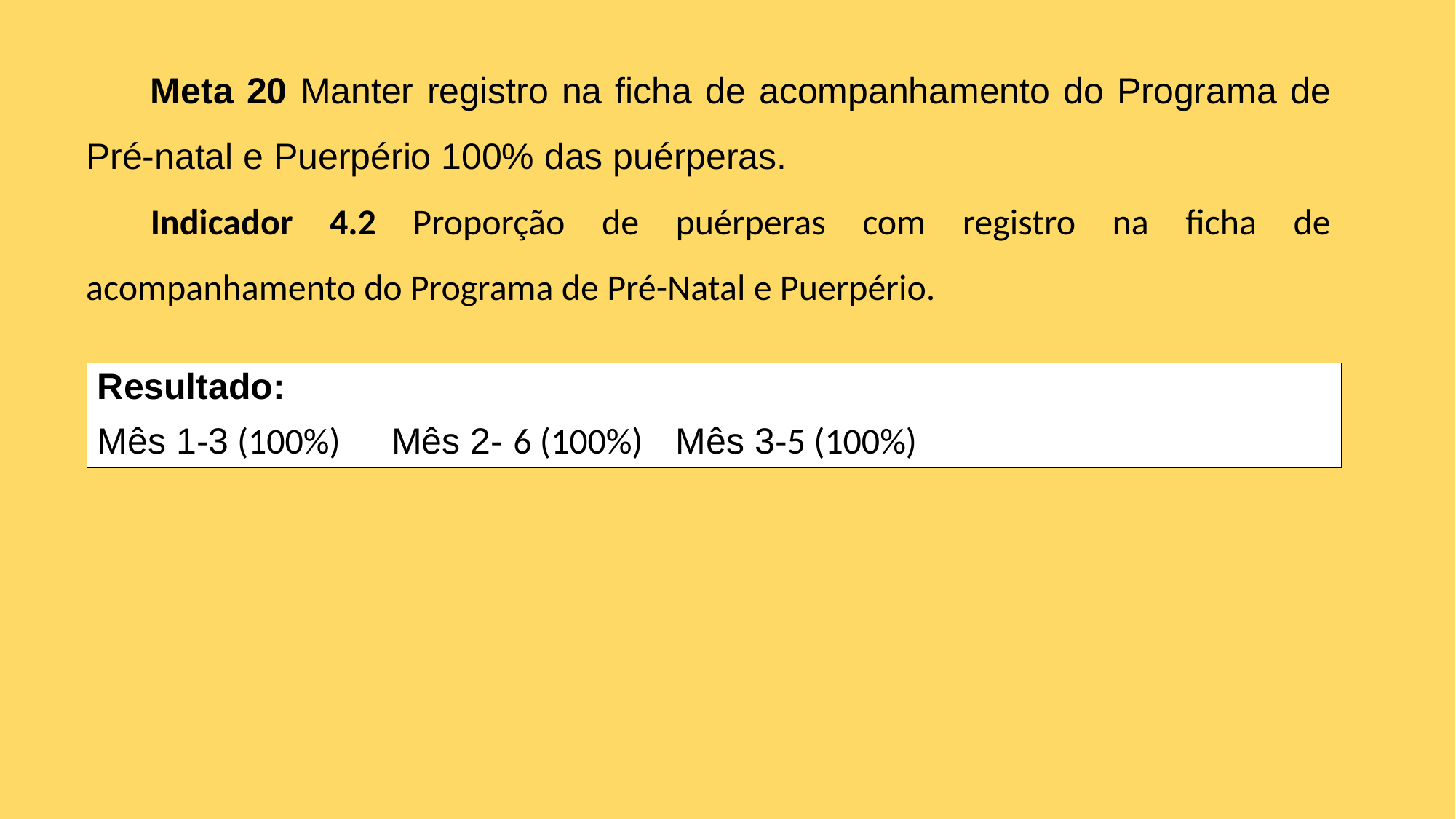

Meta 20 Manter registro na ficha de acompanhamento do Programa de Pré-natal e Puerpério 100% das puérperas.
Indicador 4.2 Proporção de puérperas com registro na ficha de acompanhamento do Programa de Pré-Natal e Puerpério.

Resultado:
Mês 1-3 (100%)      Mês 2- 6 (100%)    Mês 3-5 (100%)